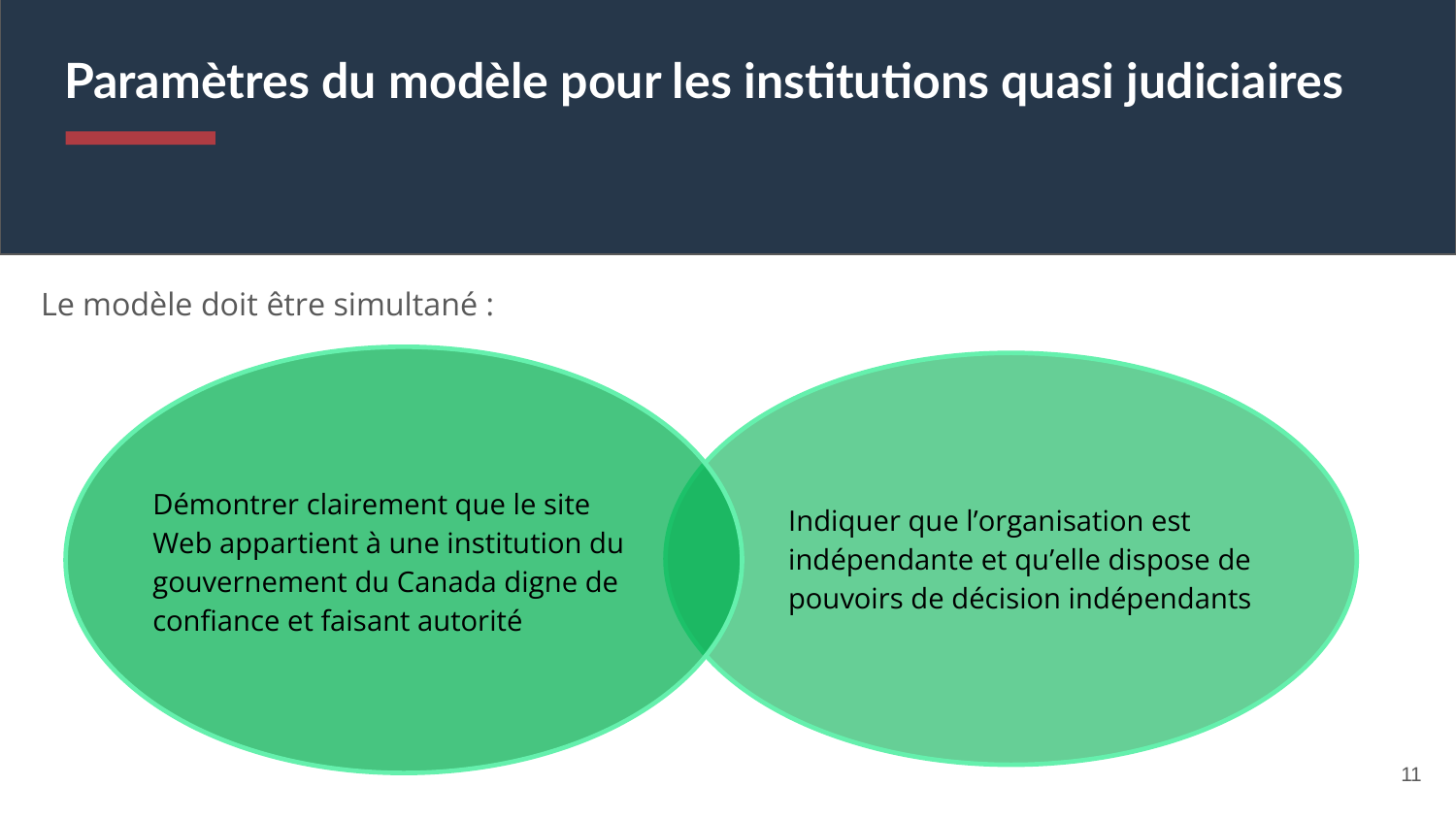

# Paramètres du modèle pour les institutions quasi judiciaires

Le modèle doit être simultané :

Démontrer clairement que le site Web appartient à une institution du gouvernement du Canada digne de confiance et faisant autorité
Indiquer que l’organisation est indépendante et qu’elle dispose de pouvoirs de décision indépendants
11